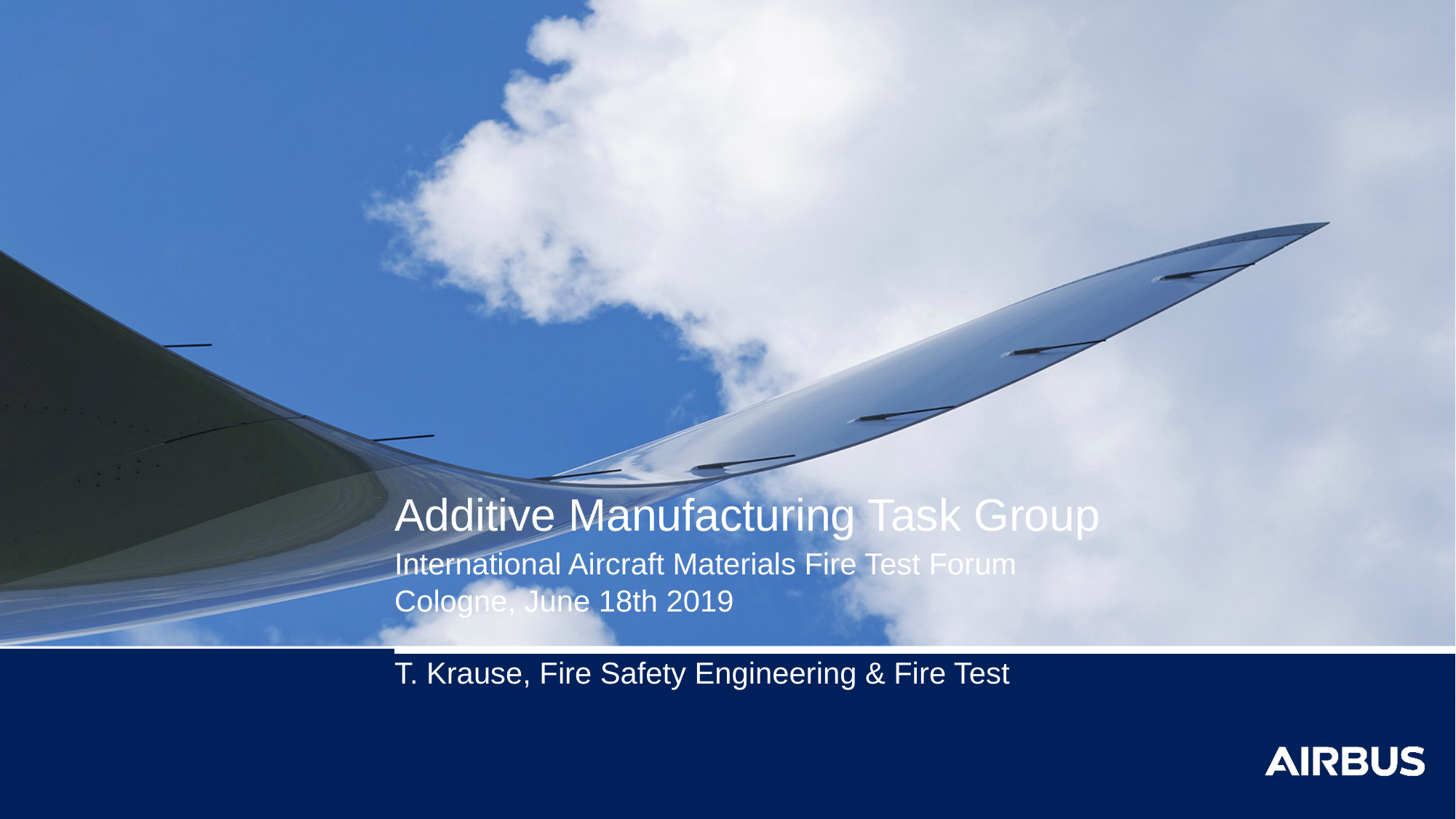

# Additive Manufacturing Task Group
International Aircraft Materials Fire Test Forum
Cologne, June 18th 2019

T. Krause, Fire Safety Engineering & Fire Test